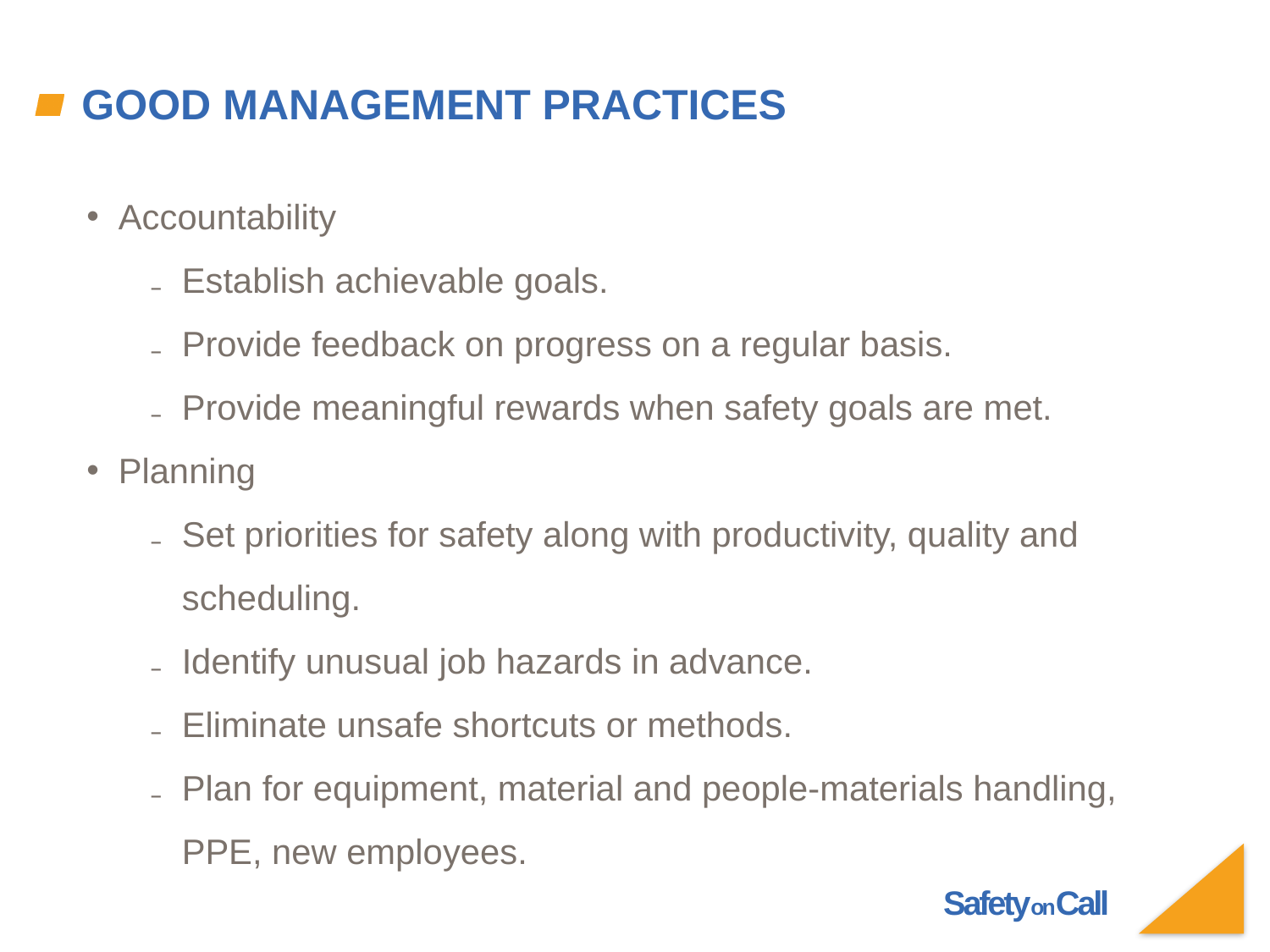

# Good management practices
Accountability
Establish achievable goals.
Provide feedback on progress on a regular basis.
Provide meaningful rewards when safety goals are met.
Planning
Set priorities for safety along with productivity, quality and scheduling.
Identify unusual job hazards in advance.
Eliminate unsafe shortcuts or methods.
Plan for equipment, material and people-materials handling, PPE, new employees.